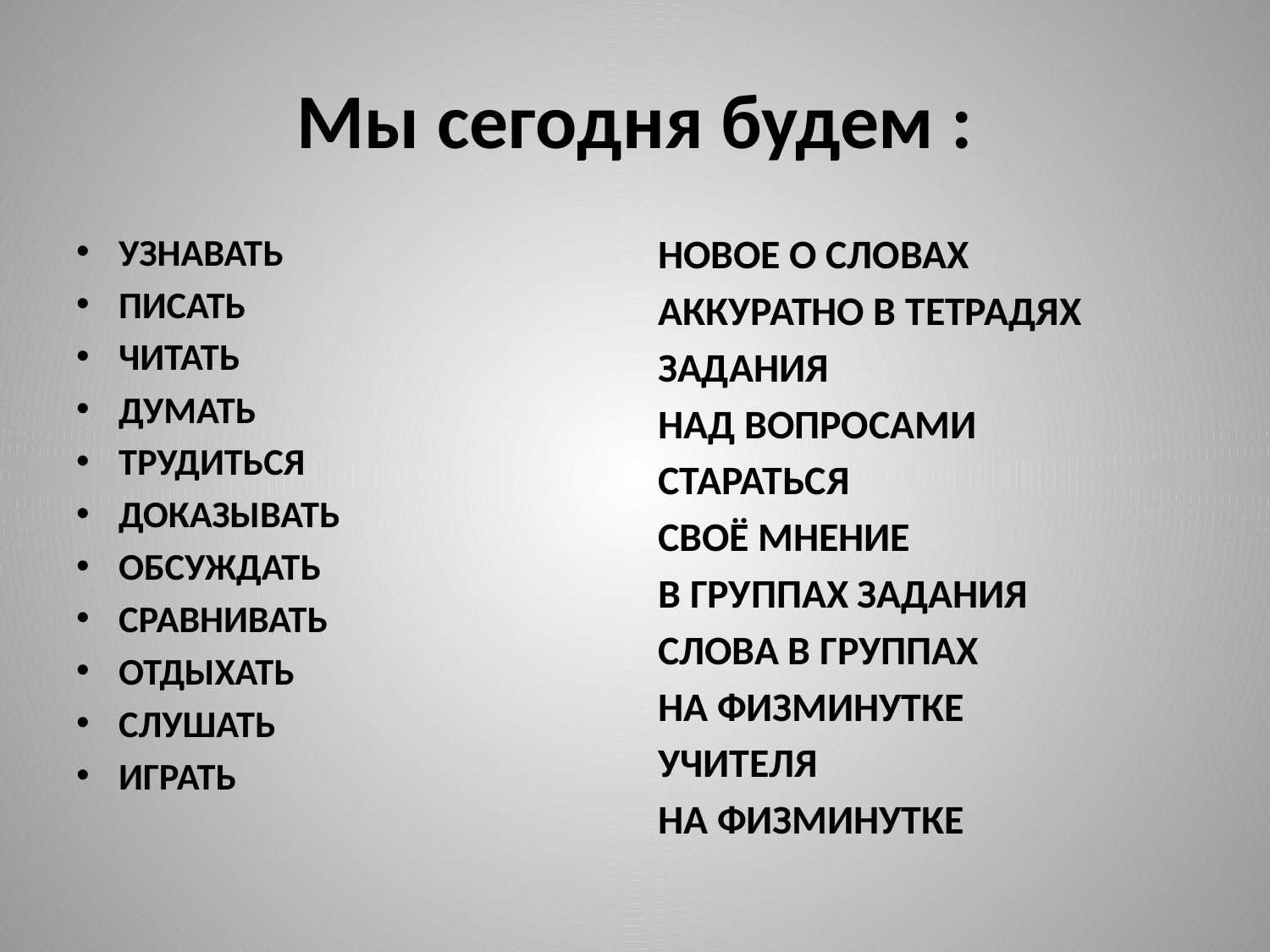

# Мы сегодня будем :
УЗНАВАТЬ
ПИСАТЬ
ЧИТАТЬ
ДУМАТЬ
ТРУДИТЬСЯ
ДОКАЗЫВАТЬ
ОБСУЖДАТЬ
СРАВНИВАТЬ
ОТДЫХАТЬ
СЛУШАТЬ
ИГРАТЬ
НОВОЕ О СЛОВАХ
АККУРАТНО В ТЕТРАДЯХ
ЗАДАНИЯ
НАД ВОПРОСАМИ
СТАРАТЬСЯ
СВОЁ МНЕНИЕ
В ГРУППАХ ЗАДАНИЯ
СЛОВА В ГРУППАХ
НА ФИЗМИНУТКЕ
УЧИТЕЛЯ
НА ФИЗМИНУТКЕ